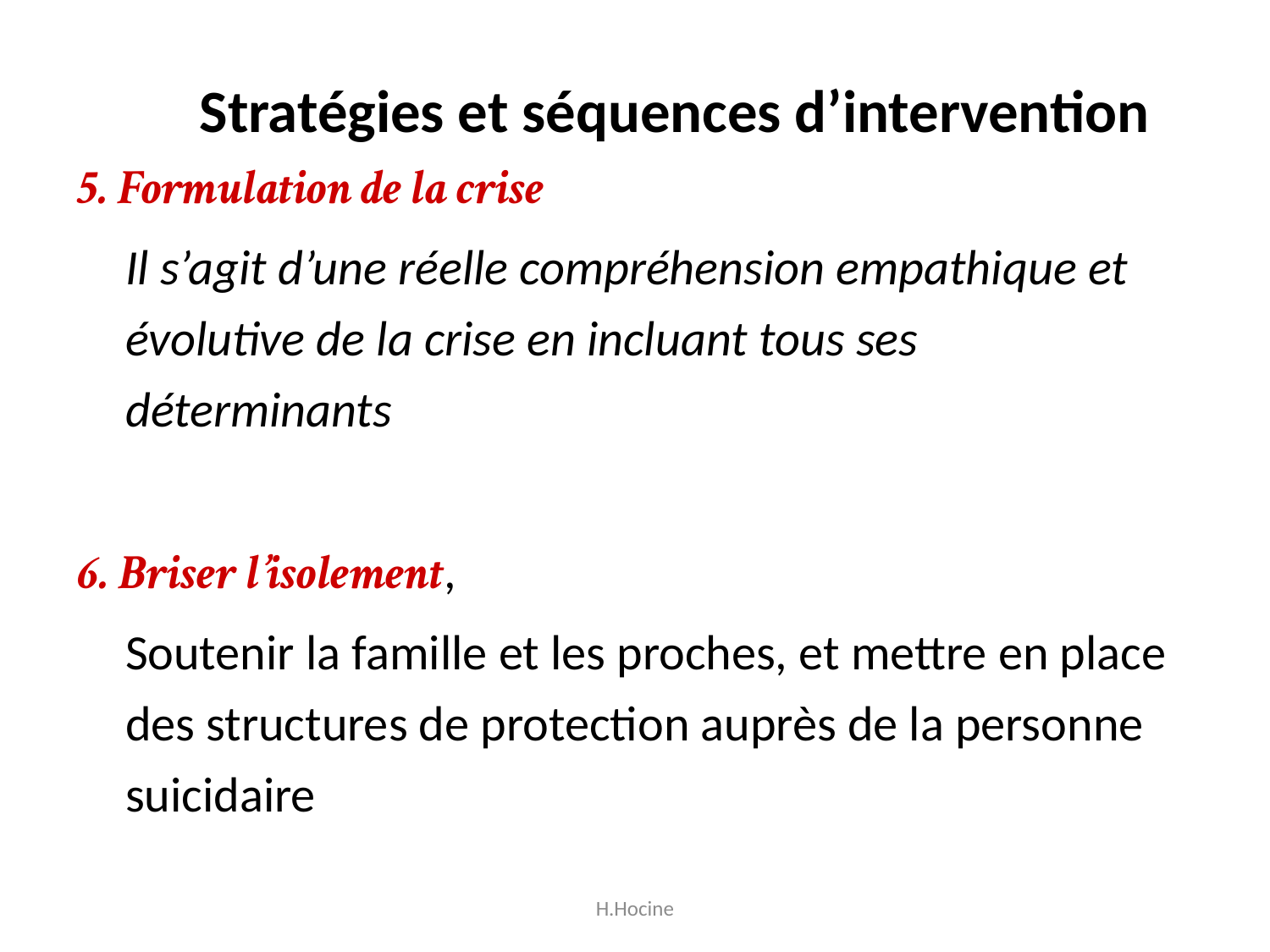

# Stratégies et séquences d’intervention
5. Formulation de la crise
	Il s’agit d’une réelle compréhension empathique et évolutive de la crise en incluant tous ses déterminants

6. Briser l’isolement,
	Soutenir la famille et les proches, et mettre en place des structures de protection auprès de la personne suicidaire

H.Hocine